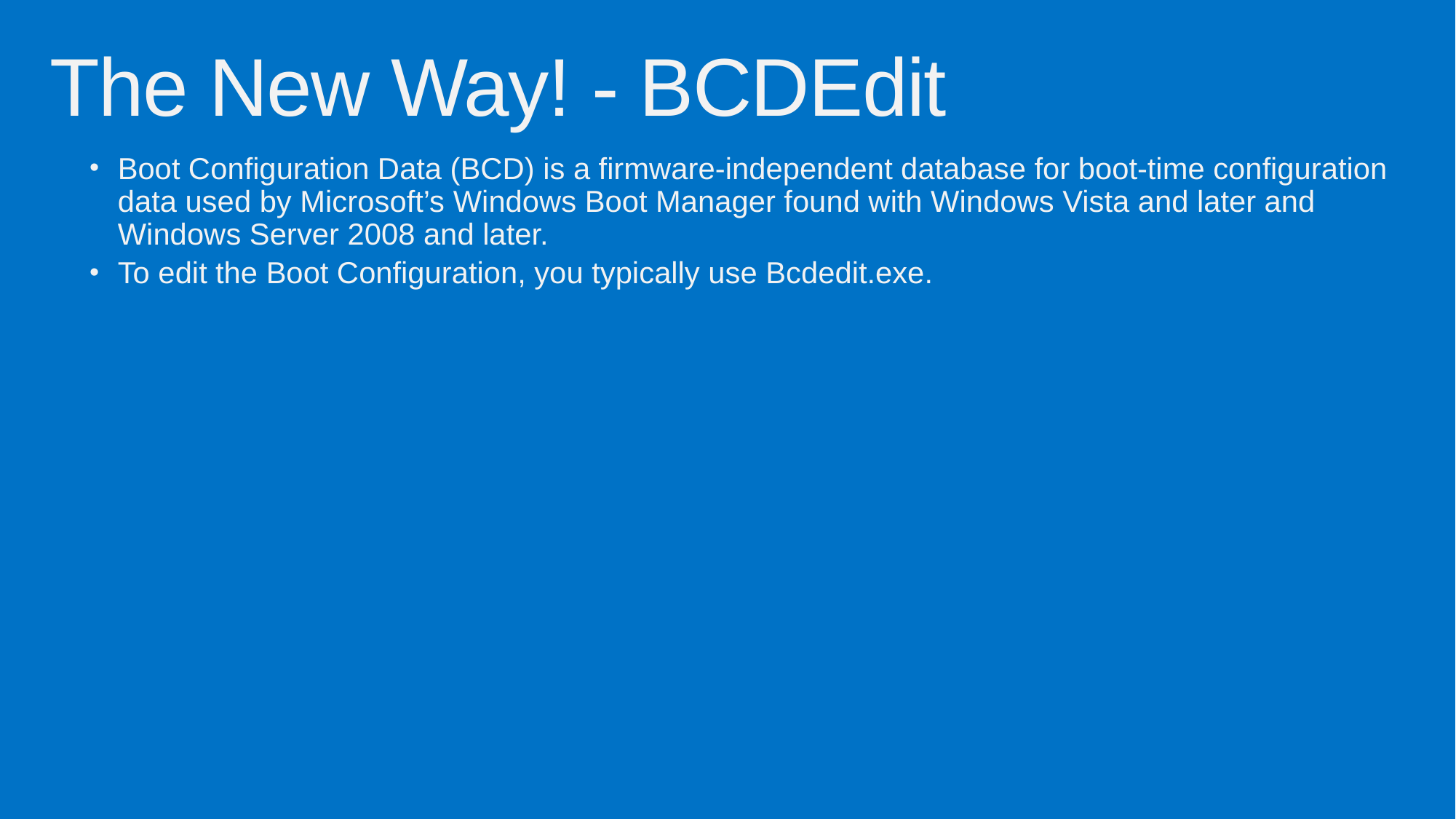

# The New Way! - BCDEdit
Boot Configuration Data (BCD) is a firmware-independent database for boot-time configuration data used by Microsoft’s Windows Boot Manager found with Windows Vista and later and Windows Server 2008 and later.
To edit the Boot Configuration, you typically use Bcdedit.exe.